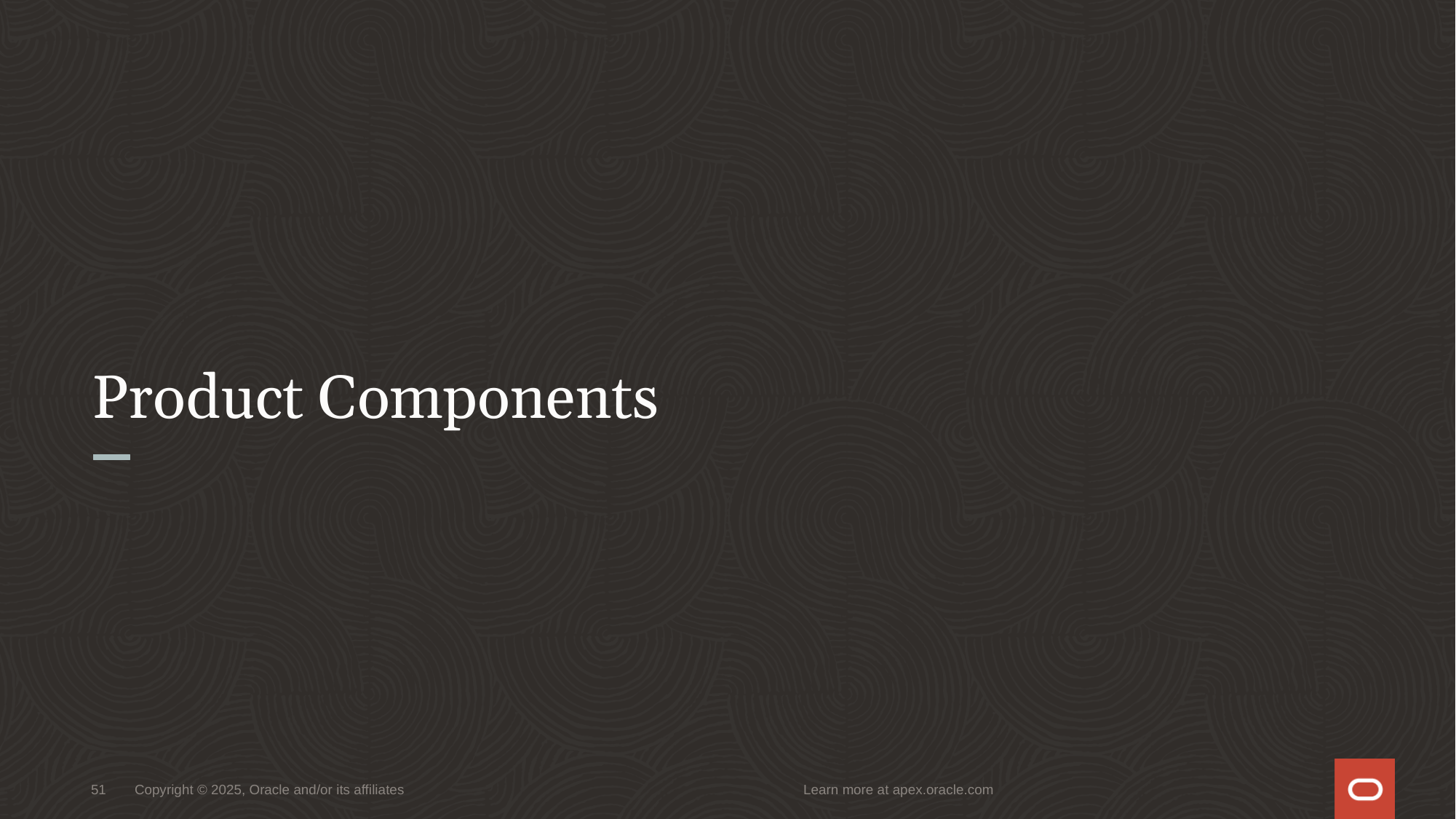

# Product Components
51
Copyright © 2025, Oracle and/or its affiliates
Learn more at apex.oracle.com